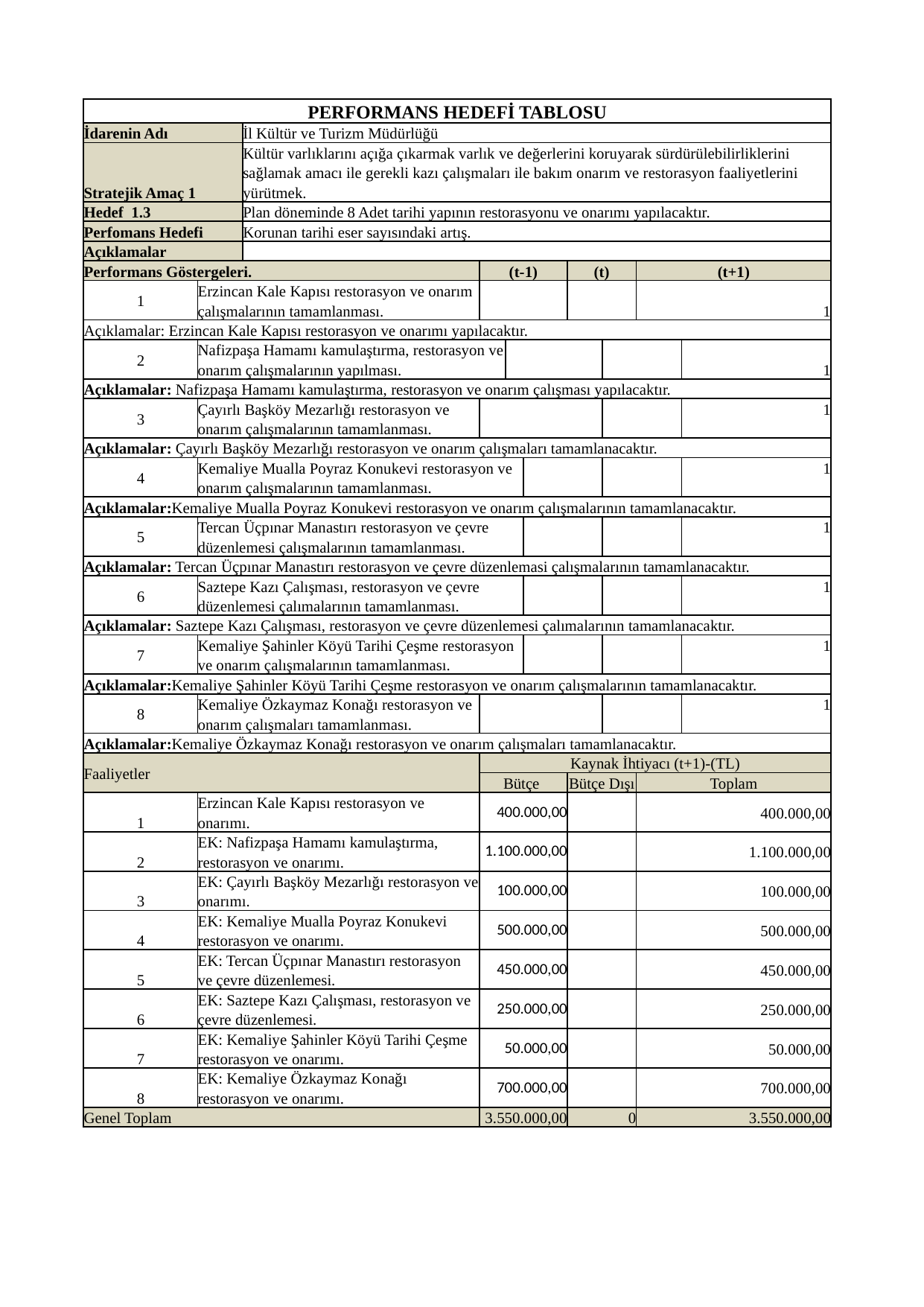

| PERFORMANS HEDEFİ TABLOSU |  |  |  |  |  |  |  |  |  |
| --- | --- | --- | --- | --- | --- | --- | --- | --- | --- |
| İdarenin Adı |  | İl Kültür ve Turizm Müdürlüğü |  |  |  |  |  |  |  |
| Stratejik Amaç 1 |  | Kültür varlıklarını açığa çıkarmak varlık ve değerlerini koruyarak sürdürülebilirliklerini sağlamak amacı ile gerekli kazı çalışmaları ile bakım onarım ve restorasyon faaliyetlerini yürütmek. |  |  |  |  |  |  |  |
| Hedef 1.3 |  | Plan döneminde 8 Adet tarihi yapının restorasyonu ve onarımı yapılacaktır. |  |  |  |  |  |  |  |
| Perfomans Hedefi |  | Korunan tarihi eser sayısındaki artış. |  |  |  |  |  |  |  |
| Açıklamalar |  |  |  |  |  |  |  |  |  |
| Performans Göstergeleri. |  |  | (t-1) |  |  | (t) |  | (t+1) |  |
| 1 | Erzincan Kale Kapısı restorasyon ve onarım çalışmalarının tamamlanması. |  |  |  |  |  |  | 1 |  |
| Açıklamalar: Erzincan Kale Kapısı restorasyon ve onarımı yapılacaktır. |  |  |  |  |  |  |  |  |  |
| 2 | Nafizpaşa Hamamı kamulaştırma, restorasyon ve onarım çalışmalarının yapılması. |  |  |  |  |  |  |  | 1 |
| Açıklamalar: Nafizpaşa Hamamı kamulaştırma, restorasyon ve onarım çalışması yapılacaktır. |  |  |  |  |  |  |  |  |  |
| 3 | Çayırlı Başköy Mezarlığı restorasyon ve onarım çalışmalarının tamamlanması. |  |  |  |  |  |  |  | 1 |
| Açıklamalar: Çayırlı Başköy Mezarlığı restorasyon ve onarım çalışmaları tamamlanacaktır. |  |  |  |  |  |  |  |  |  |
| 4 | Kemaliye Mualla Poyraz Konukevi restorasyon ve onarım çalışmalarının tamamlanması. |  |  |  |  |  |  |  | 1 |
| Açıklamalar:Kemaliye Mualla Poyraz Konukevi restorasyon ve onarım çalışmalarının tamamlanacaktır. |  |  |  |  |  |  |  |  |  |
| 5 | Tercan Üçpınar Manastırı restorasyon ve çevre düzenlemesi çalışmalarının tamamlanması. |  |  |  |  |  |  |  | 1 |
| Açıklamalar: Tercan Üçpınar Manastırı restorasyon ve çevre düzenlemasi çalışmalarının tamamlanacaktır. |  |  |  |  |  |  |  |  |  |
| 6 | Saztepe Kazı Çalışması, restorasyon ve çevre düzenlemesi çalımalarının tamamlanması. |  |  |  |  |  |  |  | 1 |
| Açıklamalar: Saztepe Kazı Çalışması, restorasyon ve çevre düzenlemesi çalımalarının tamamlanacaktır. |  |  |  |  |  |  |  |  |  |
| 7 | Kemaliye Şahinler Köyü Tarihi Çeşme restorasyon ve onarım çalışmalarının tamamlanması. |  |  |  |  |  |  |  | 1 |
| Açıklamalar:Kemaliye Şahinler Köyü Tarihi Çeşme restorasyon ve onarım çalışmalarının tamamlanacaktır. |  |  |  |  |  |  |  |  |  |
| 8 | Kemaliye Özkaymaz Konağı restorasyon ve onarım çalışmaları tamamlanması. |  |  |  |  |  |  |  | 1 |
| Açıklamalar:Kemaliye Özkaymaz Konağı restorasyon ve onarım çalışmaları tamamlanacaktır. |  |  |  |  |  |  |  |  |  |
| Faaliyetler |  |  | Kaynak İhtiyacı (t+1)-(TL) |  |  |  |  |  |  |
|  |  |  | Bütçe |  |  | Bütçe Dışı |  | Toplam |  |
| 1 | Erzincan Kale Kapısı restorasyon ve onarımı. |  | 400.000,00 |  |  |  |  | 400.000,00 |  |
| 2 | EK: Nafizpaşa Hamamı kamulaştırma, restorasyon ve onarımı. |  | 1.100.000,00 |  |  |  |  | 1.100.000,00 |  |
| 3 | EK: Çayırlı Başköy Mezarlığı restorasyon ve onarımı. |  | 100.000,00 |  |  |  |  | 100.000,00 |  |
| 4 | EK: Kemaliye Mualla Poyraz Konukevi restorasyon ve onarımı. |  | 500.000,00 |  |  |  |  | 500.000,00 |  |
| 5 | EK: Tercan Üçpınar Manastırı restorasyon ve çevre düzenlemesi. |  | 450.000,00 |  |  |  |  | 450.000,00 |  |
| 6 | EK: Saztepe Kazı Çalışması, restorasyon ve çevre düzenlemesi. |  | 250.000,00 |  |  |  |  | 250.000,00 |  |
| 7 | EK: Kemaliye Şahinler Köyü Tarihi Çeşme restorasyon ve onarımı. |  | 50.000,00 |  |  |  |  | 50.000,00 |  |
| 8 | EK: Kemaliye Özkaymaz Konağı restorasyon ve onarımı. |  | 700.000,00 |  |  |  |  | 700.000,00 |  |
| Genel Toplam |  |  | 3.550.000,00 |  |  | 0 |  | 3.550.000,00 |  |